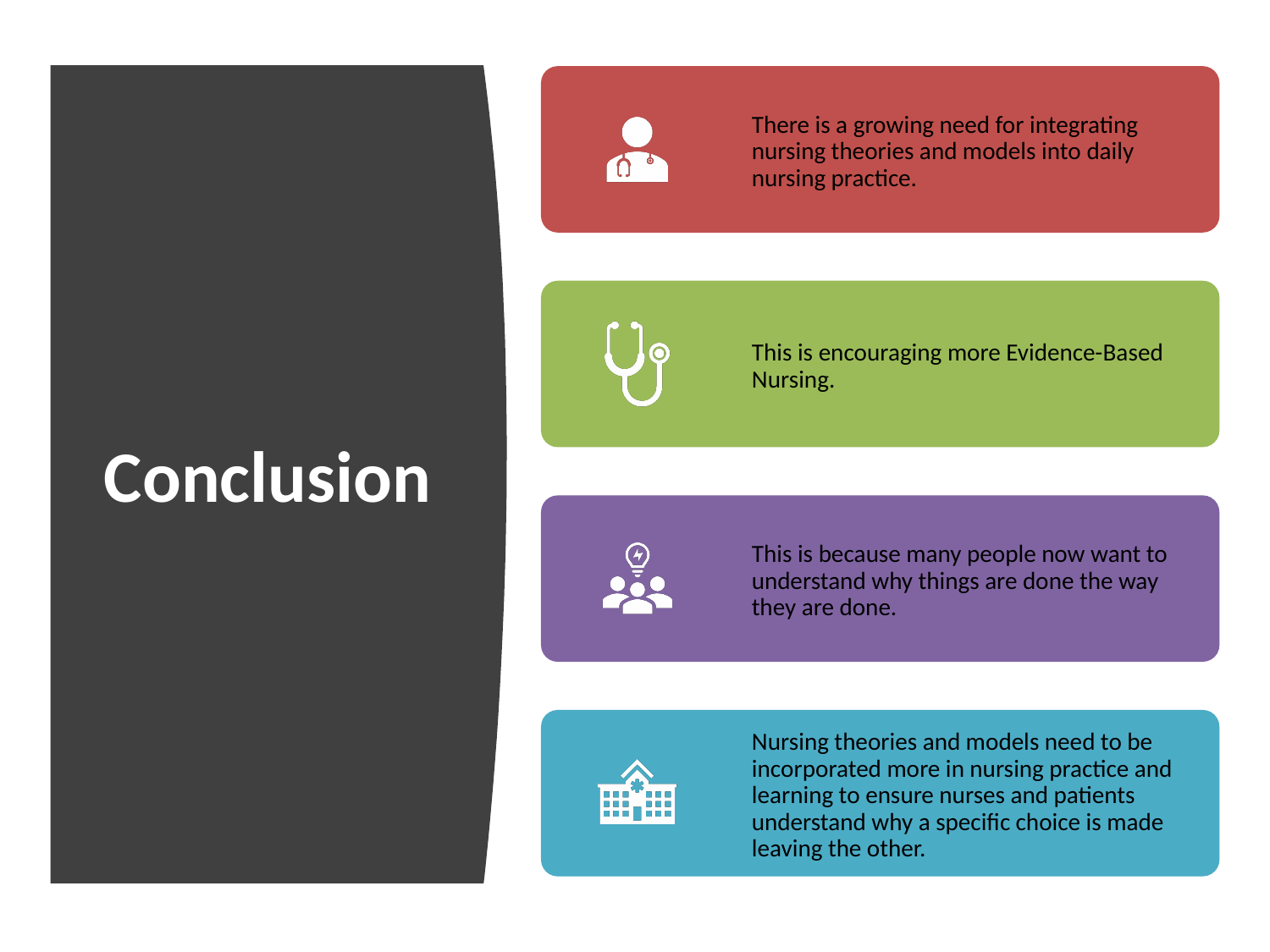

There is a growing need for integrating nursing theories and models into daily nursing practice.
This is encouraging more Evidence-Based Nursing.
This is because many people now want to understand why things are done the way they are done.
Nursing theories and models need to be incorporated more in nursing practice and learning to ensure nurses and patients understand why a specific choice is made leaving the other.

# Conclusion